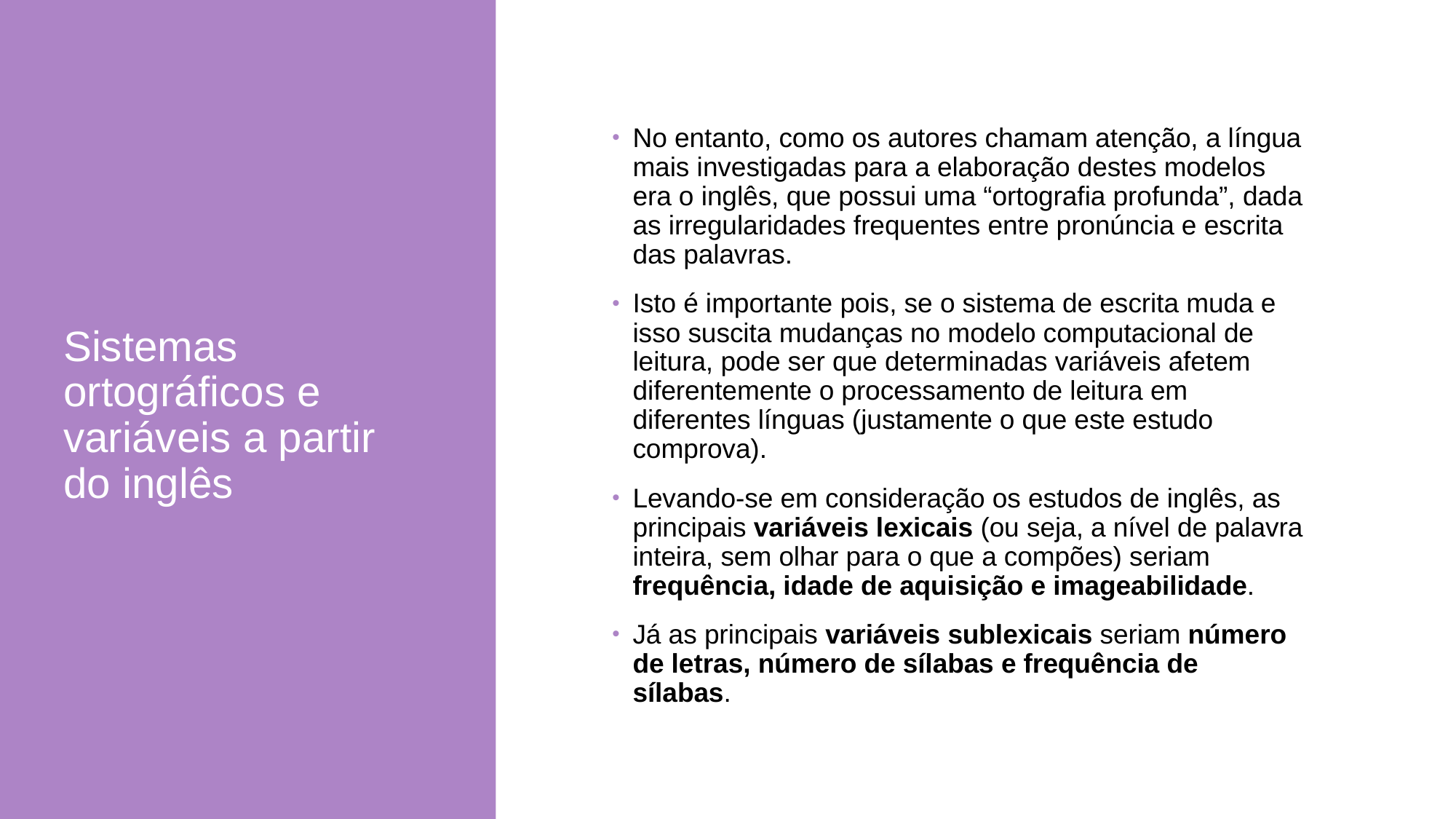

# Sistemas ortográficos e variáveis a partir do inglês
No entanto, como os autores chamam atenção, a língua mais investigadas para a elaboração destes modelos era o inglês, que possui uma “ortografia profunda”, dada as irregularidades frequentes entre pronúncia e escrita das palavras.
Isto é importante pois, se o sistema de escrita muda e isso suscita mudanças no modelo computacional de leitura, pode ser que determinadas variáveis afetem diferentemente o processamento de leitura em diferentes línguas (justamente o que este estudo comprova).
Levando-se em consideração os estudos de inglês, as principais variáveis lexicais (ou seja, a nível de palavra inteira, sem olhar para o que a compões) seriam frequência, idade de aquisição e imageabilidade.
Já as principais variáveis sublexicais seriam número de letras, número de sílabas e frequência de sílabas.